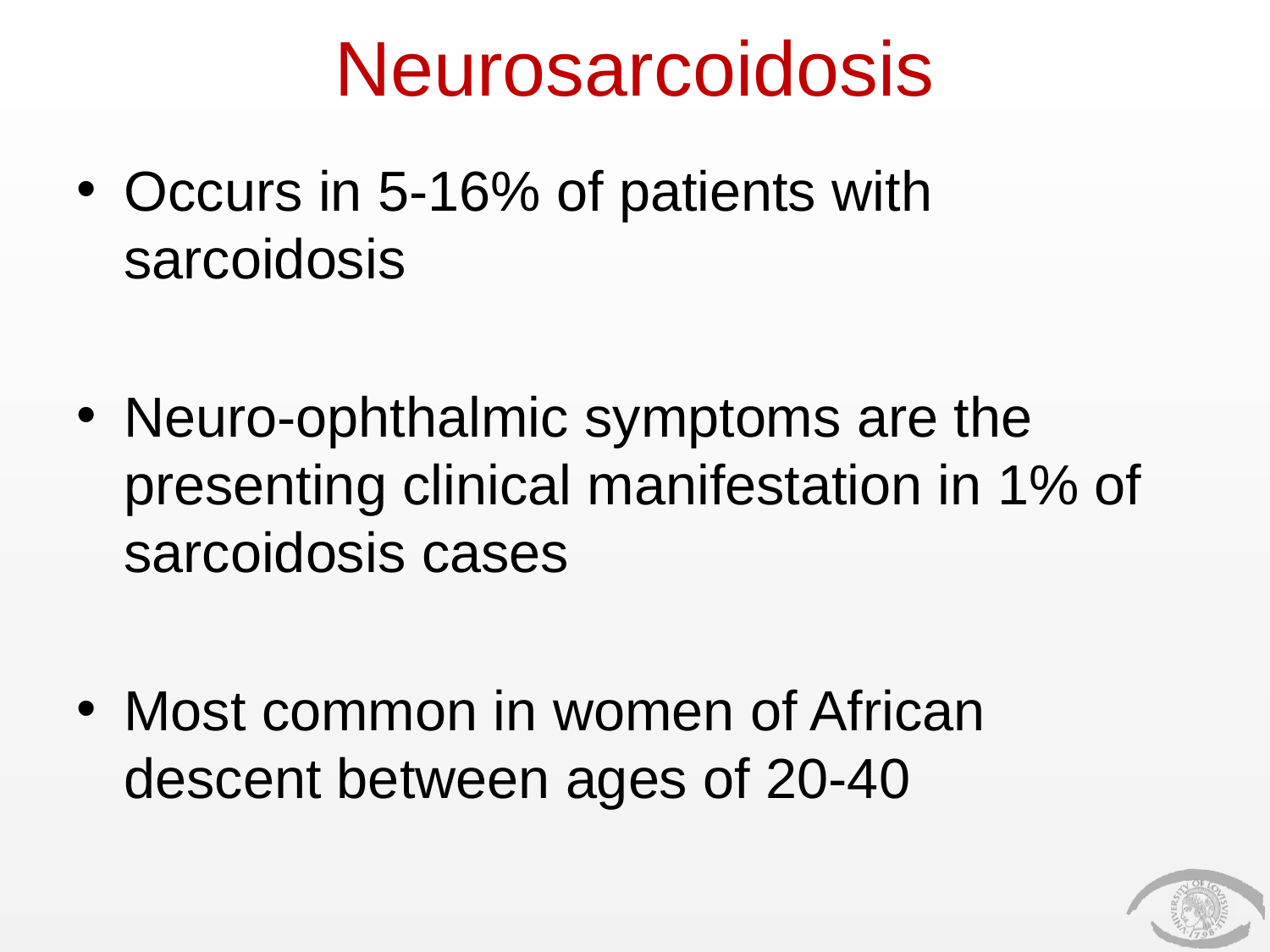

# Neurosarcoidosis
Occurs in 5-16% of patients with sarcoidosis

Neuro-ophthalmic symptoms are the presenting clinical manifestation in 1% of sarcoidosis cases

Most common in women of African descent between ages of 20-40